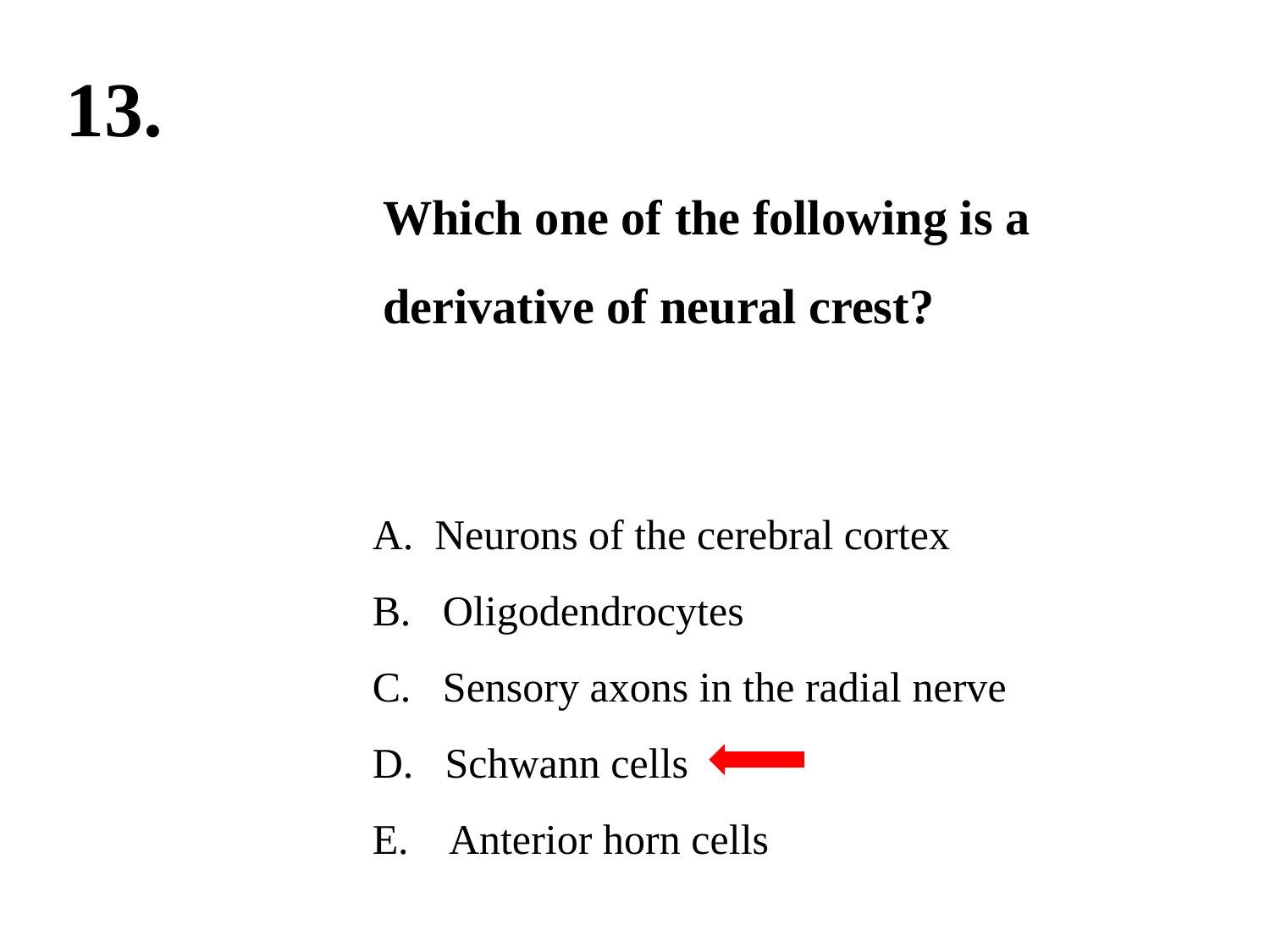

13.
Which one of the following is a derivative of neural crest?
A.  Neurons of the cerebral cortex
B.   Oligodendrocytes
C.   Sensory axons in the radial nerve
D.   Schwann cells
E.    Anterior horn cells